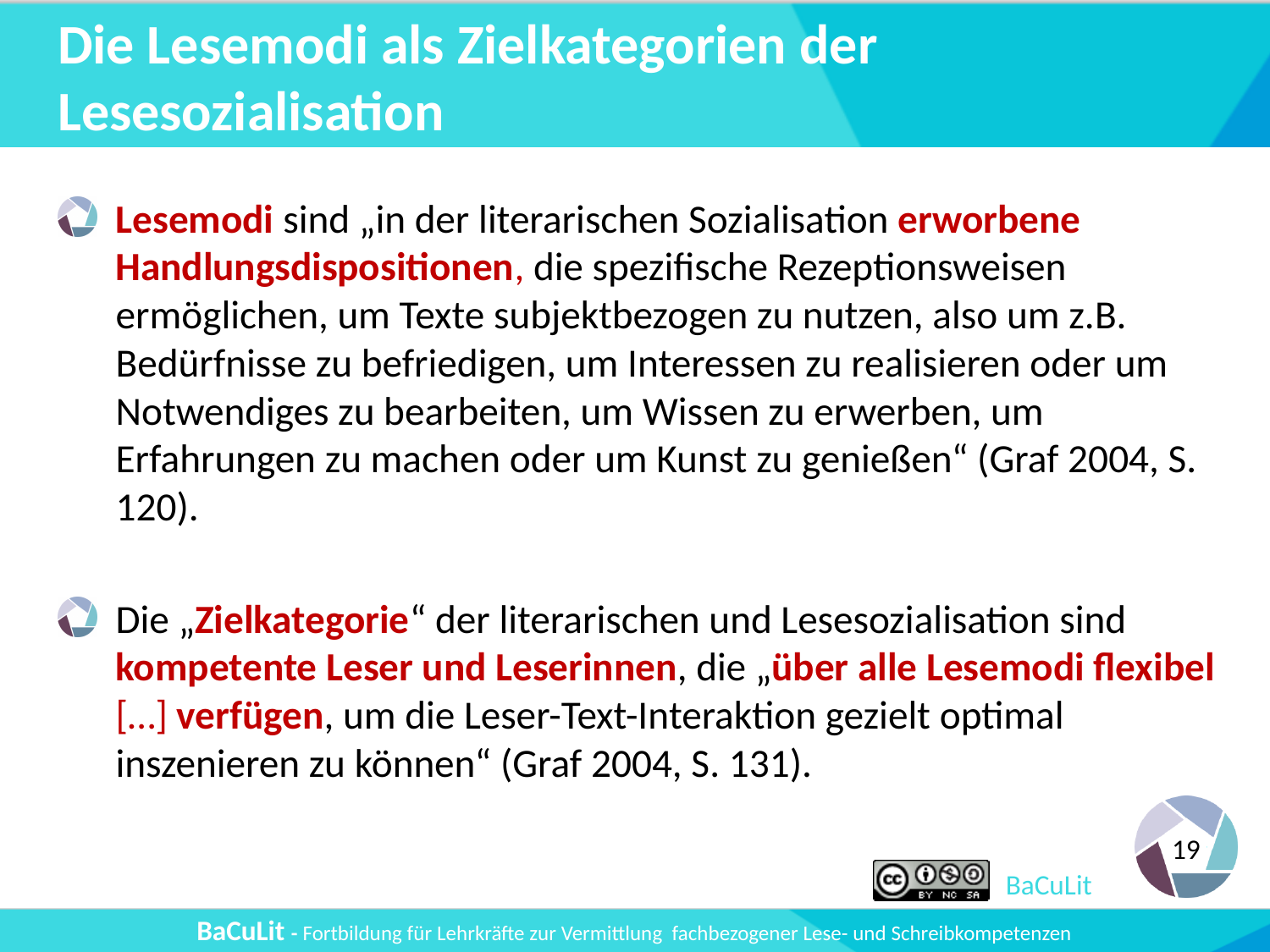

# Die Lesemodi als Zielkategorien der Lesesozialisation
Lesemodi sind „in der literarischen Sozialisation erworbene Handlungsdispositionen, die spezifische Rezeptionsweisen ermöglichen, um Texte subjektbezogen zu nutzen, also um z.B. Bedürfnisse zu befriedigen, um Interessen zu realisieren oder um Notwendiges zu bearbeiten, um Wissen zu erwerben, um Erfahrungen zu machen oder um Kunst zu genießen“ (Graf 2004, S. 120).

Die „Zielkategorie“ der literarischen und Lesesozialisation sind kompetente Leser und Leserinnen, die „über alle Lesemodi flexibel […] verfügen, um die Leser-Text-Interaktion gezielt optimal inszenieren zu können“ (Graf 2004, S. 131).